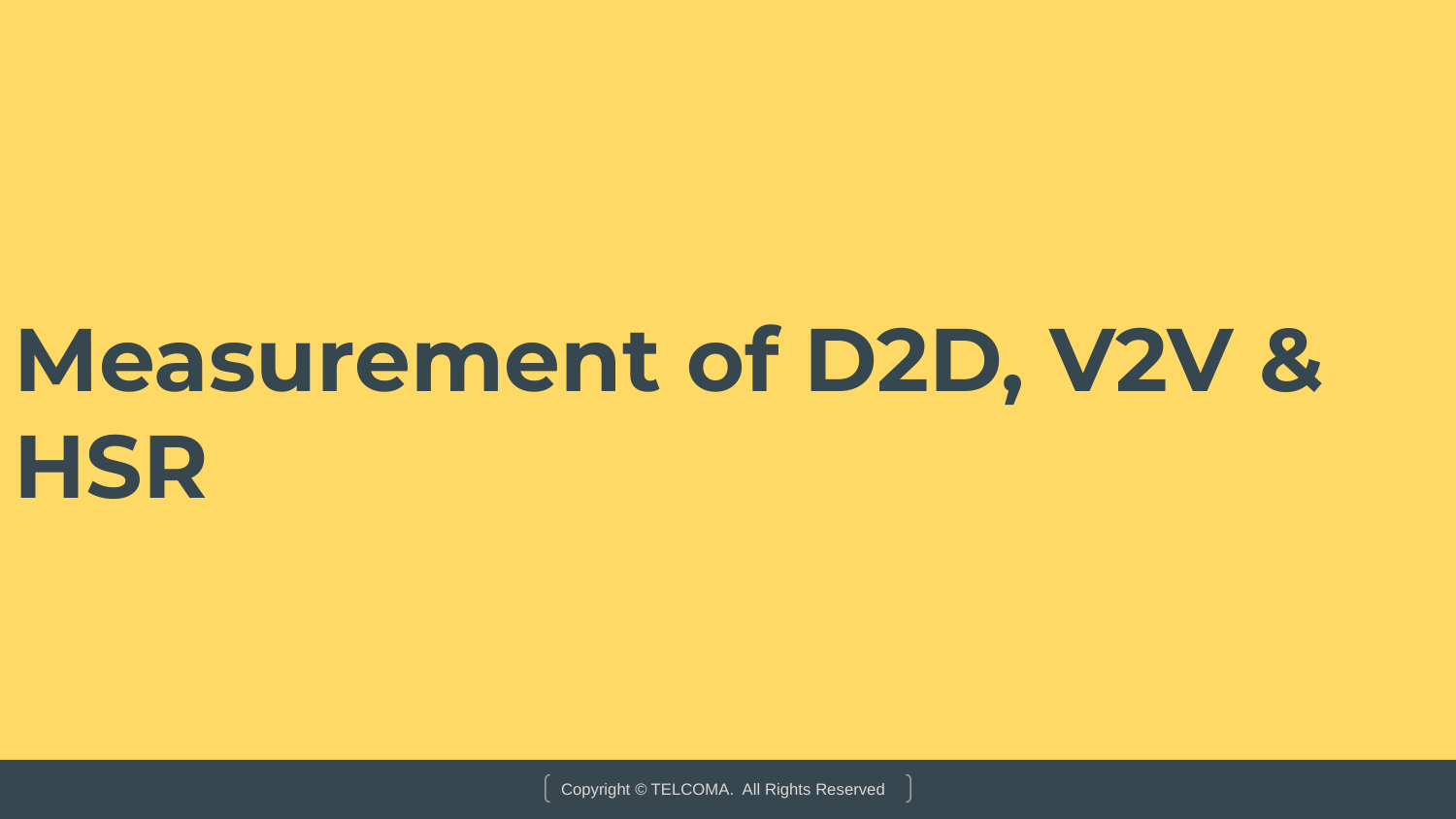

# Measurement of D2D, V2V & HSR